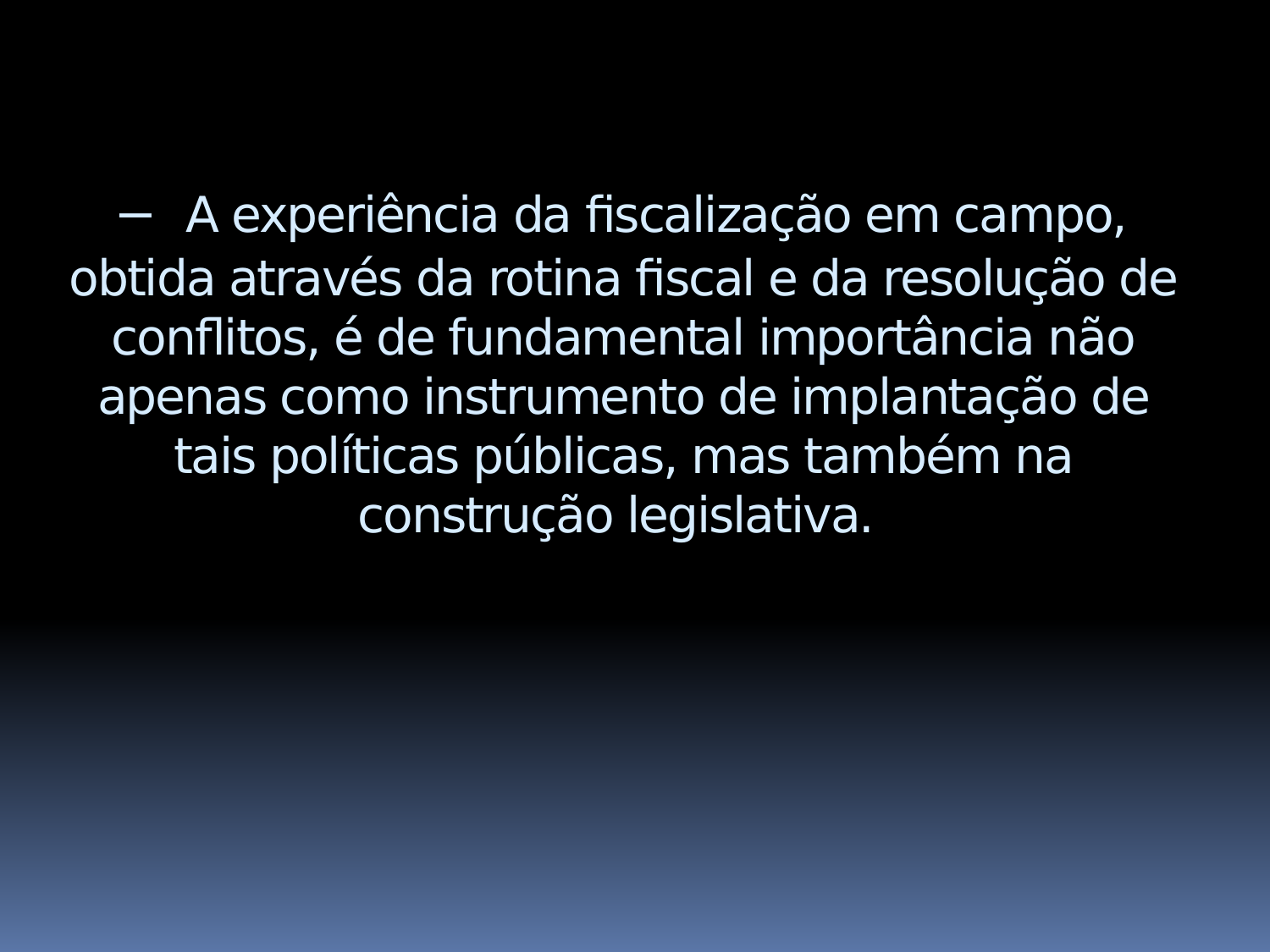

# - A experiência da fiscalização em campo, obtida através da rotina fiscal e da resolução de conflitos, é de fundamental importância não apenas como instrumento de implantação de tais políticas públicas, mas também na construção legislativa.